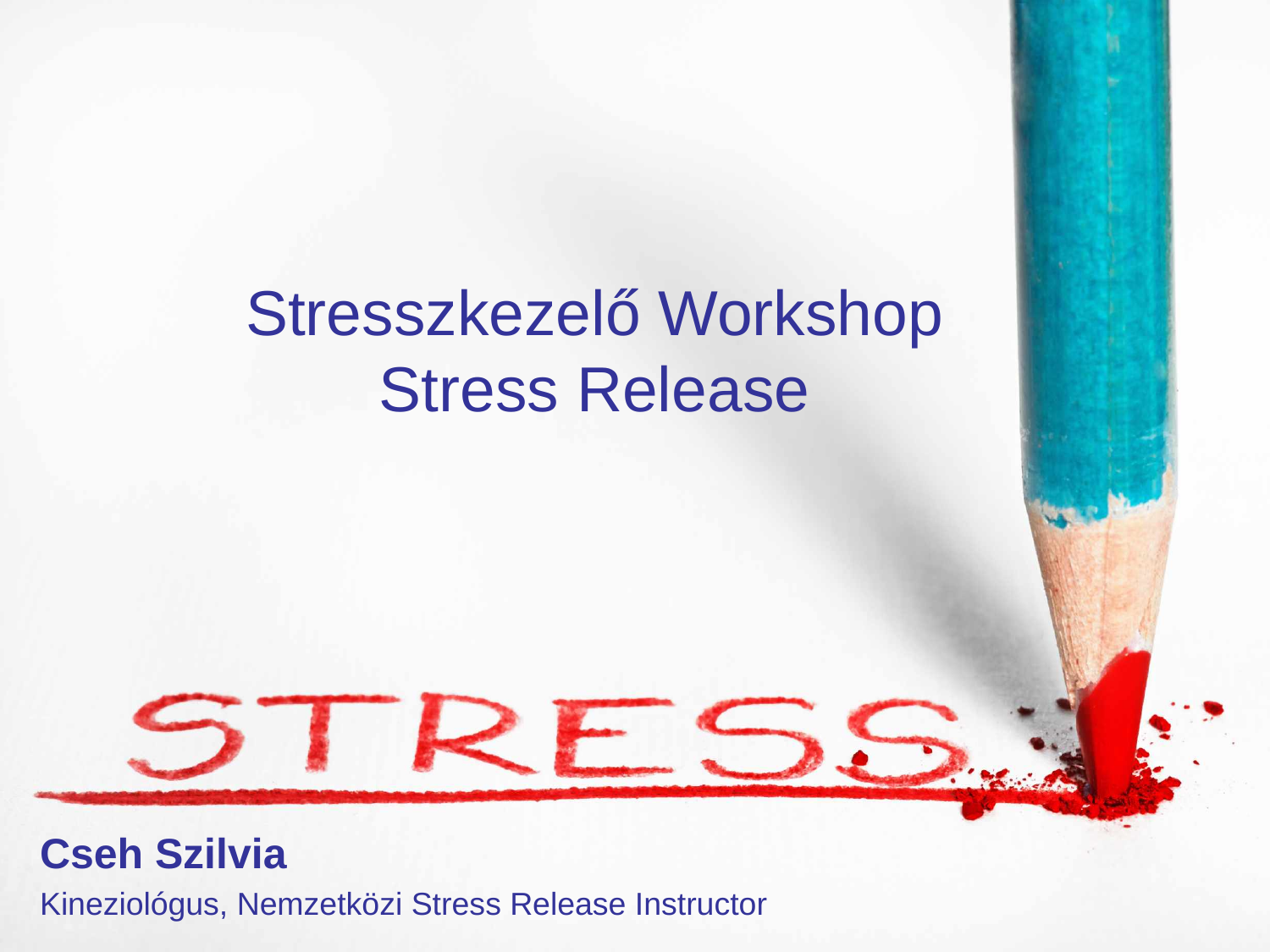

Stresszkezelő Workshop
Stress Release
Cseh Szilvia
Kineziológus, Nemzetközi Stress Release Instructor